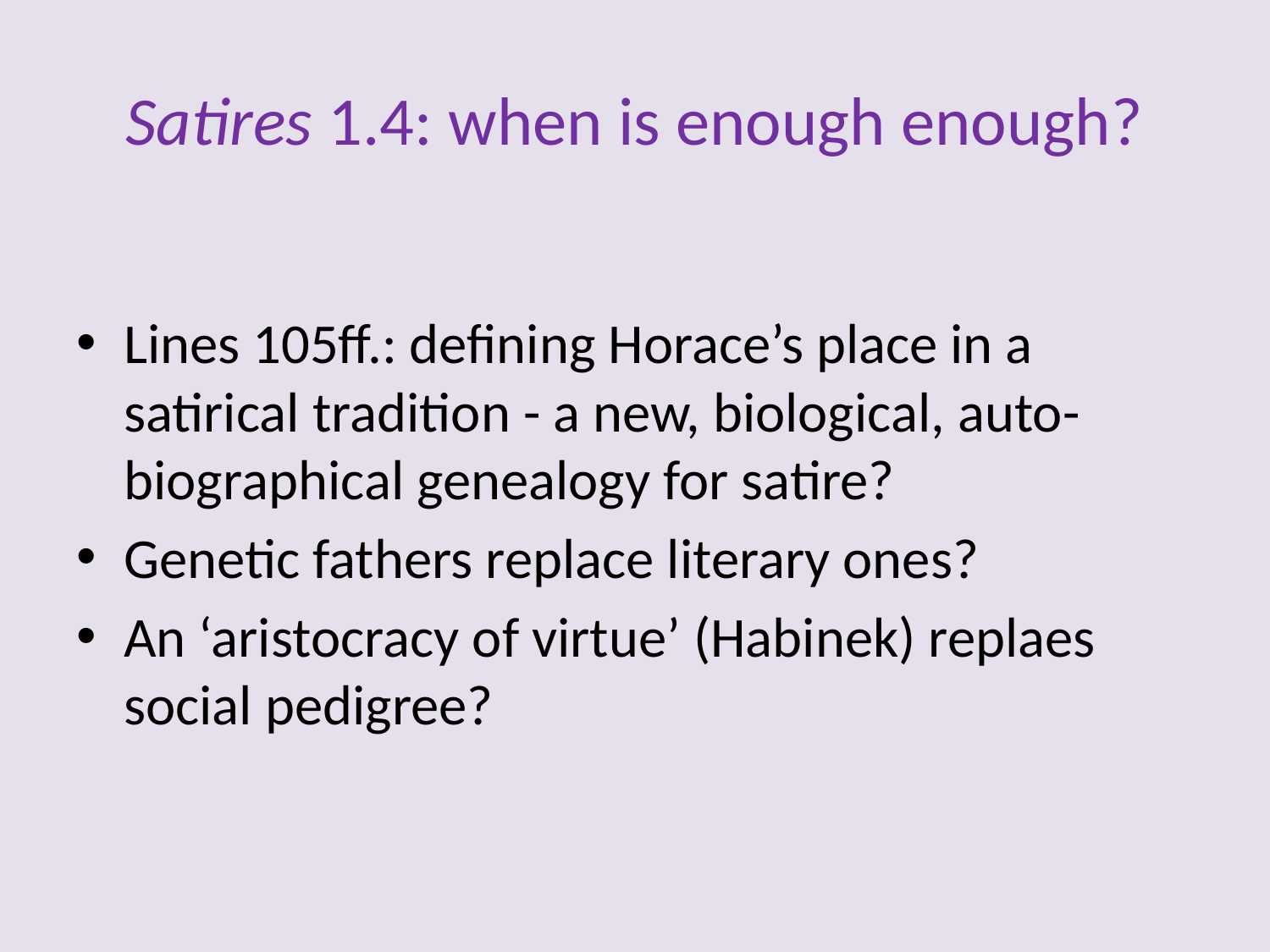

# Satires 1.4: when is enough enough?

Lines 105ff.: defining Horace’s place in a satirical tradition - a new, biological, auto-biographical genealogy for satire?
Genetic fathers replace literary ones?
An ‘aristocracy of virtue’ (Habinek) replaes social pedigree?